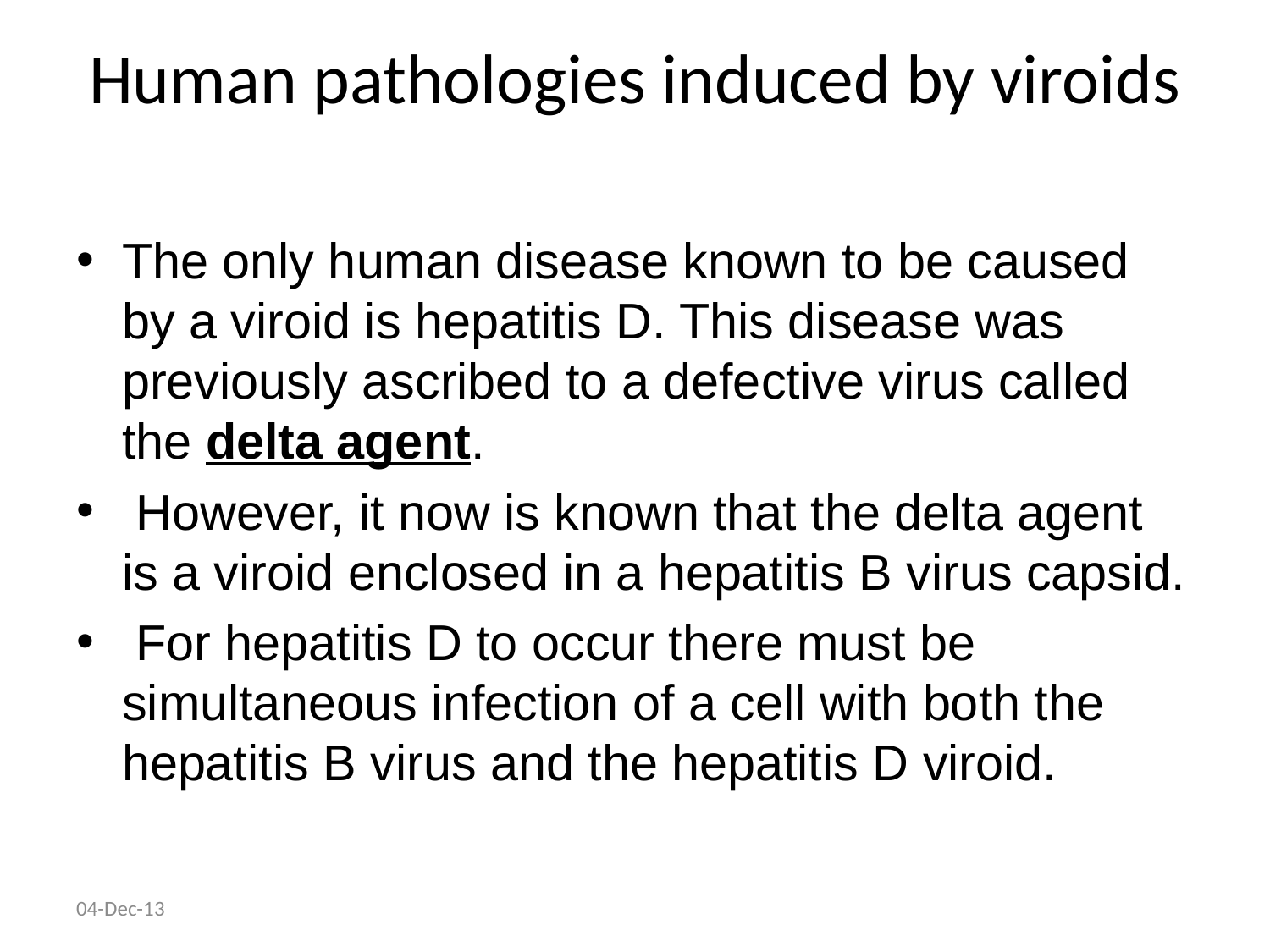

# Human pathologies induced by viroids
The only human disease known to be caused by a viroid is hepatitis D. This disease was previously ascribed to a defective virus called the delta agent.
 However, it now is known that the delta agent is a viroid enclosed in a hepatitis B virus capsid.
 For hepatitis D to occur there must be simultaneous infection of a cell with both the hepatitis B virus and the hepatitis D viroid.

04-Dec-13